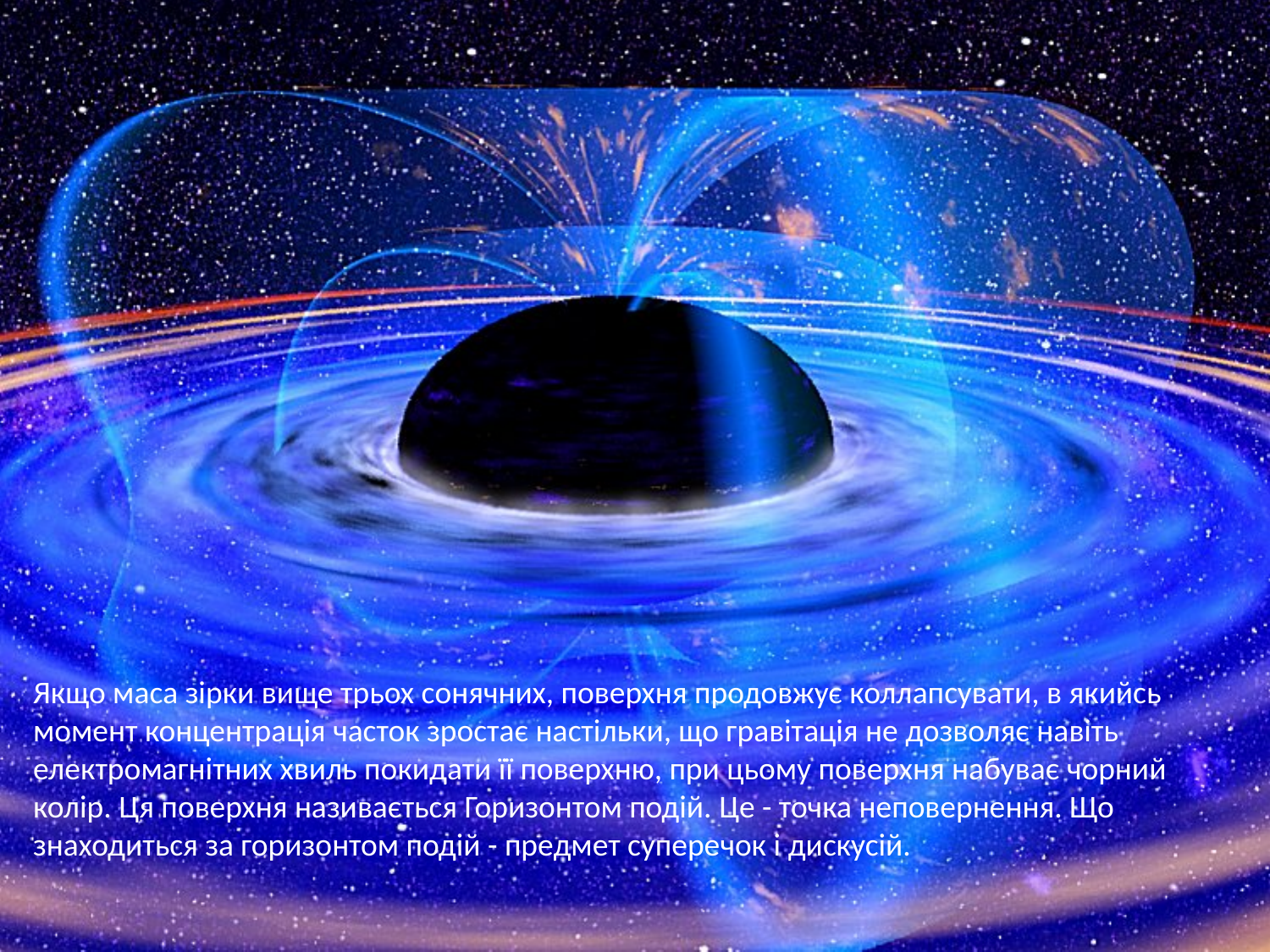

Якщо маса зірки вище трьох сонячних, поверхня продовжує коллапсувати, в якийсь момент концентрація часток зростає настільки, що гравітація не дозволяє навіть електромагнітних хвиль покидати її поверхню, при цьому поверхня набуває чорний колір. Ця поверхня називається Горизонтом подій. Це - точка неповернення. Що знаходиться за горизонтом подій - предмет суперечок і дискусій.